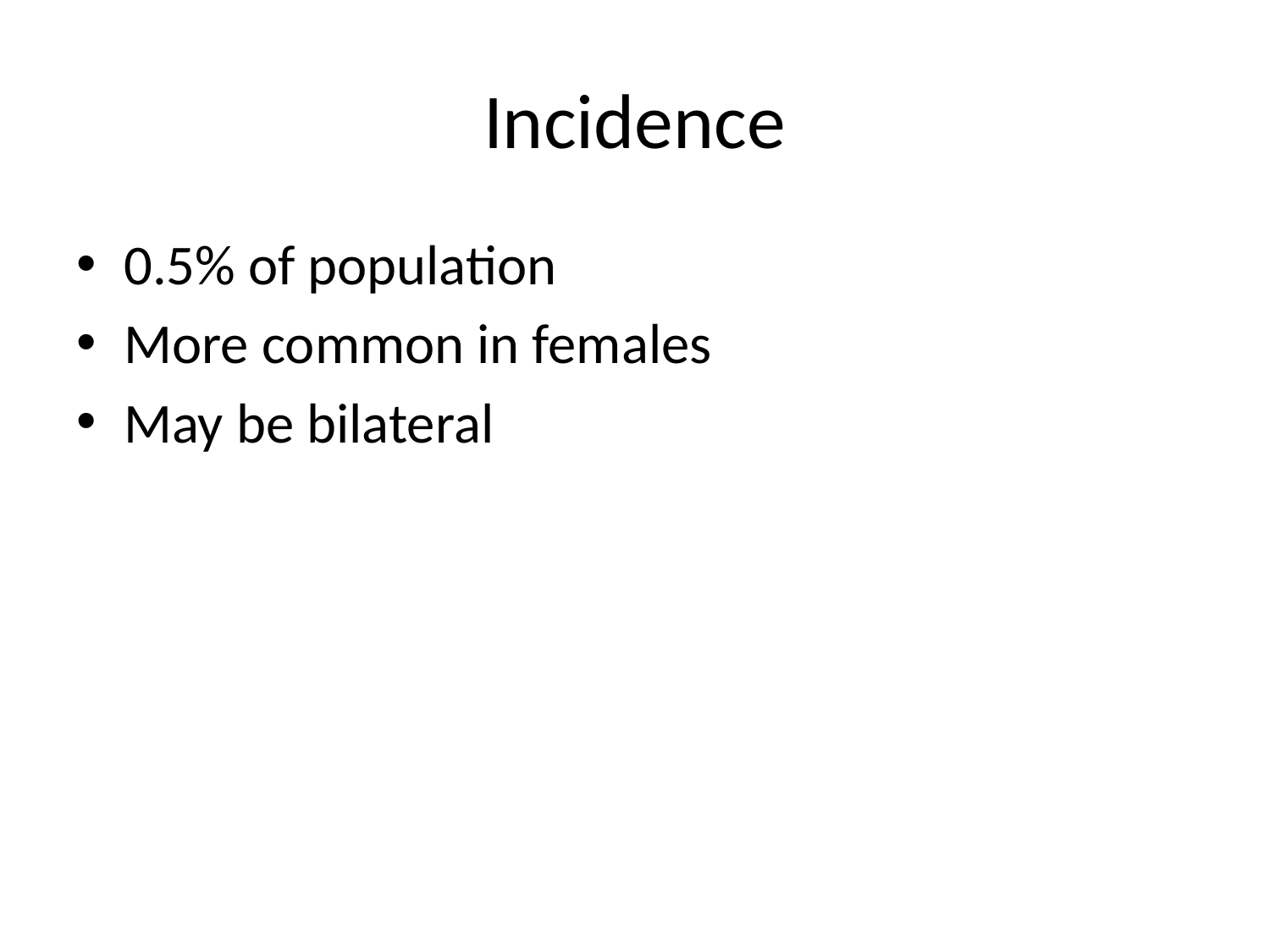

# Incidence
0.5% of population
More common in females
May be bilateral